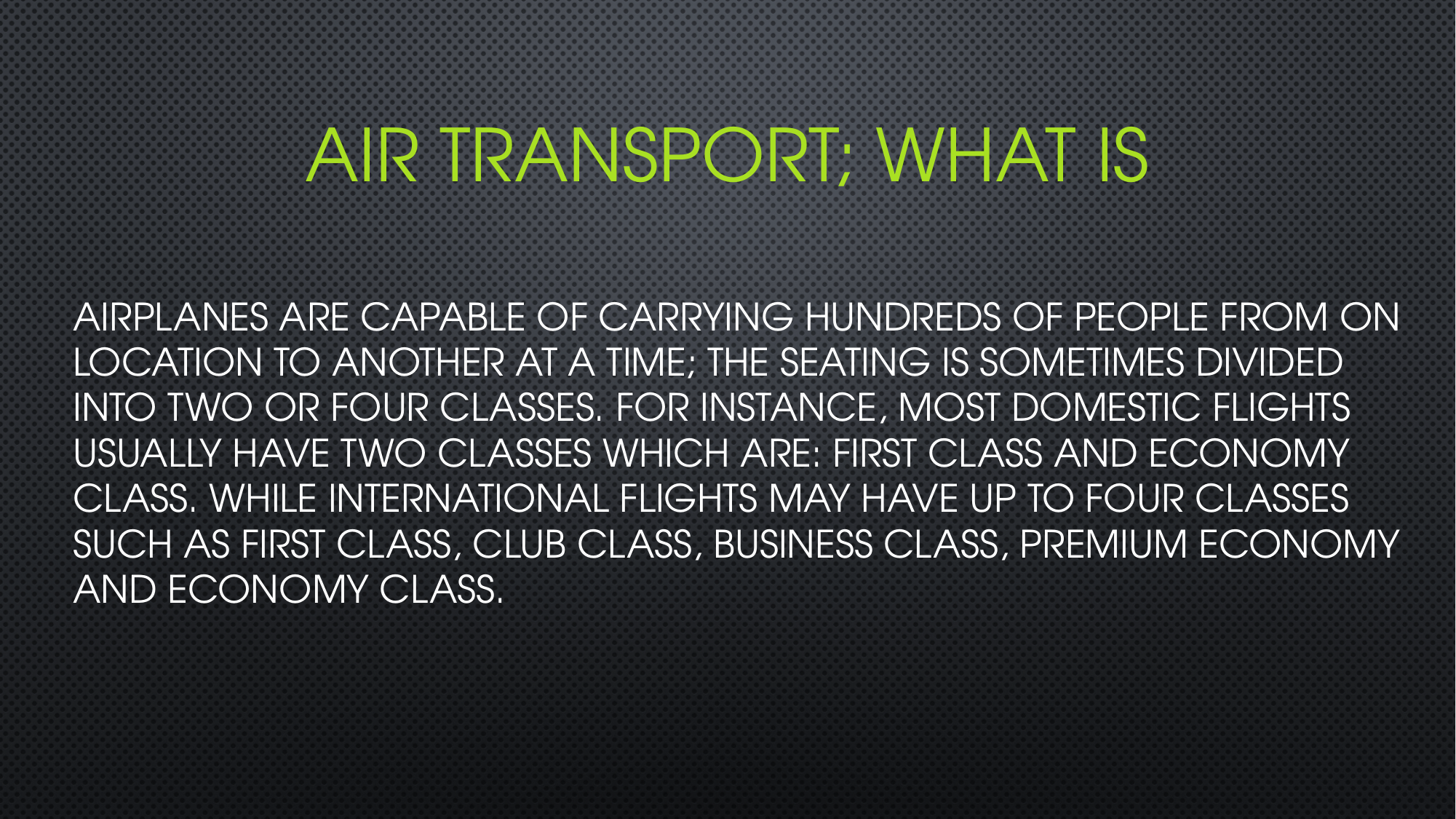

# Air transport; what is
Airplanes are capable of carrying hundreds of people from on location to another at a time; the seating is sometimes divided into two or four classes. For instance, most domestic flights usually have two classes which are: First Class and Economy Class. While international flights may have up to four classes such as First Class, Club Class, Business Class, Premium Economy and Economy Class.